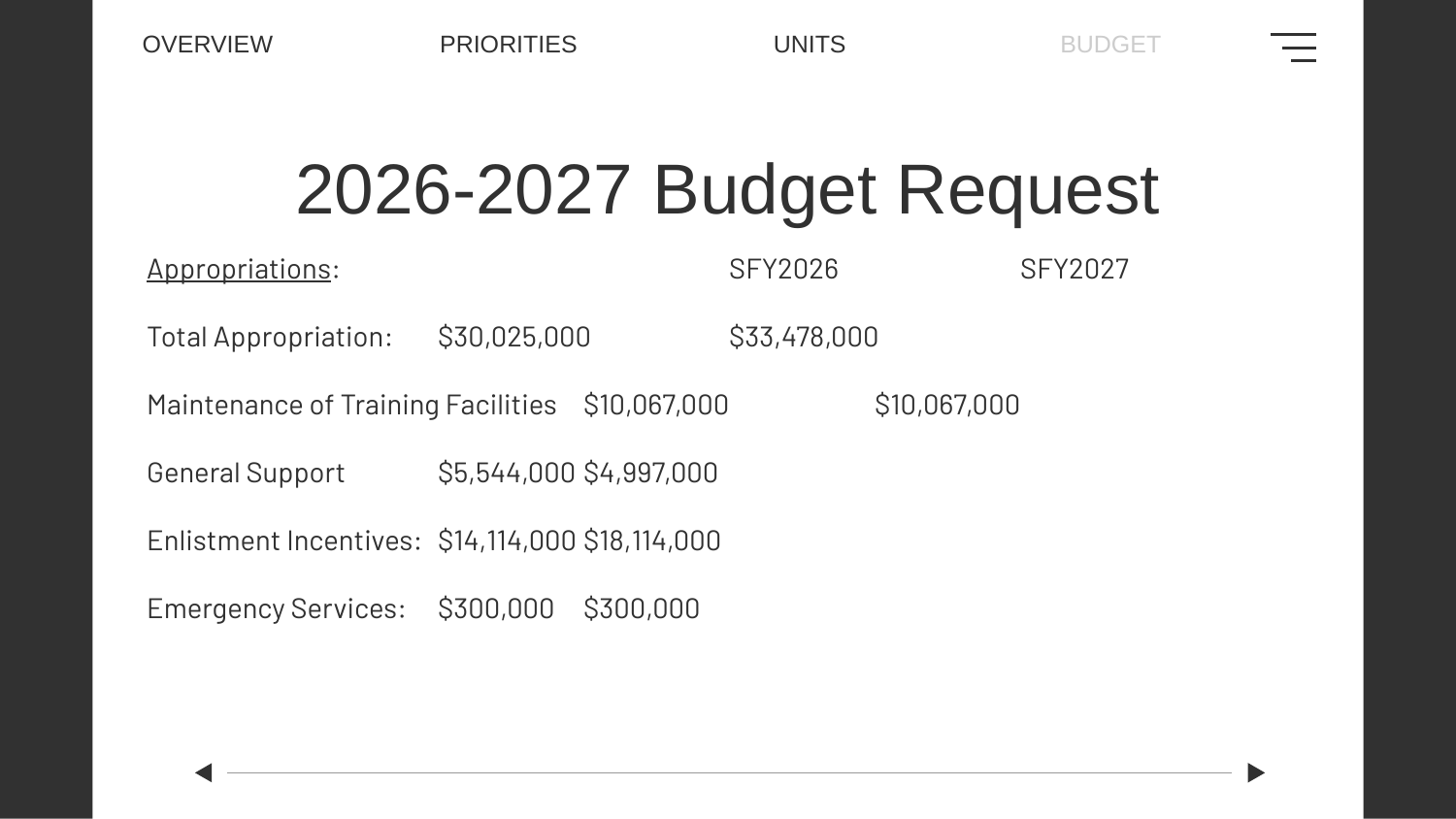

OVERVIEW
PRIORITIES
UNITS
BUDGET

2026-2027 Budget Request
Appropriations:			SFY2026		SFY2027

Total Appropriation:	$30,025,000	$33,478,000

Maintenance of Training Facilities	$10,067,000	$10,067,000

General Support	$5,544,000	$4,997,000

Enlistment Incentives:	$14,114,000	$18,114,000

Emergency Services:	$300,000	$300,000